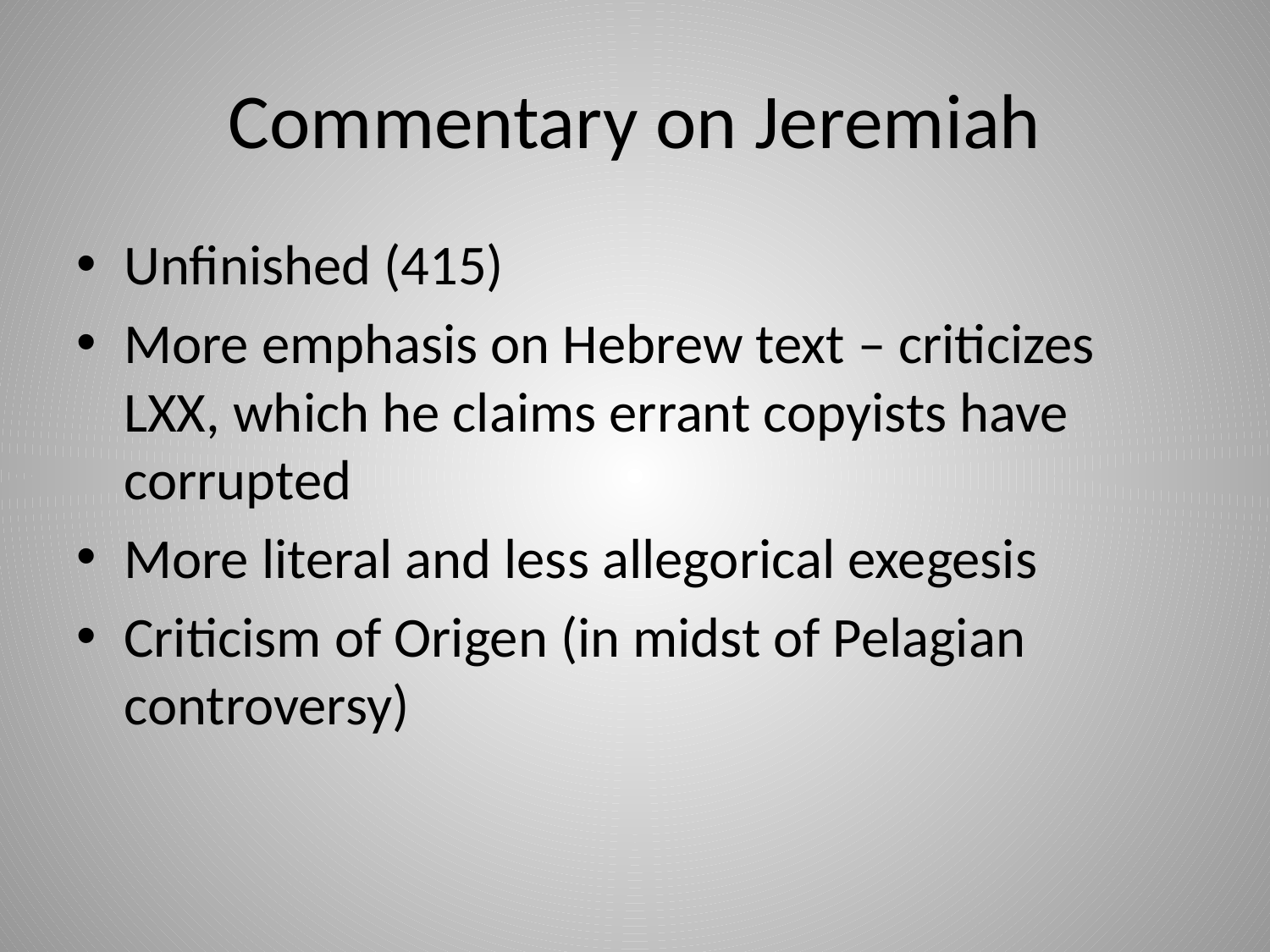

# Commentary on Jeremiah
Unfinished (415)
More emphasis on Hebrew text – criticizes LXX, which he claims errant copyists have corrupted
More literal and less allegorical exegesis
Criticism of Origen (in midst of Pelagian controversy)